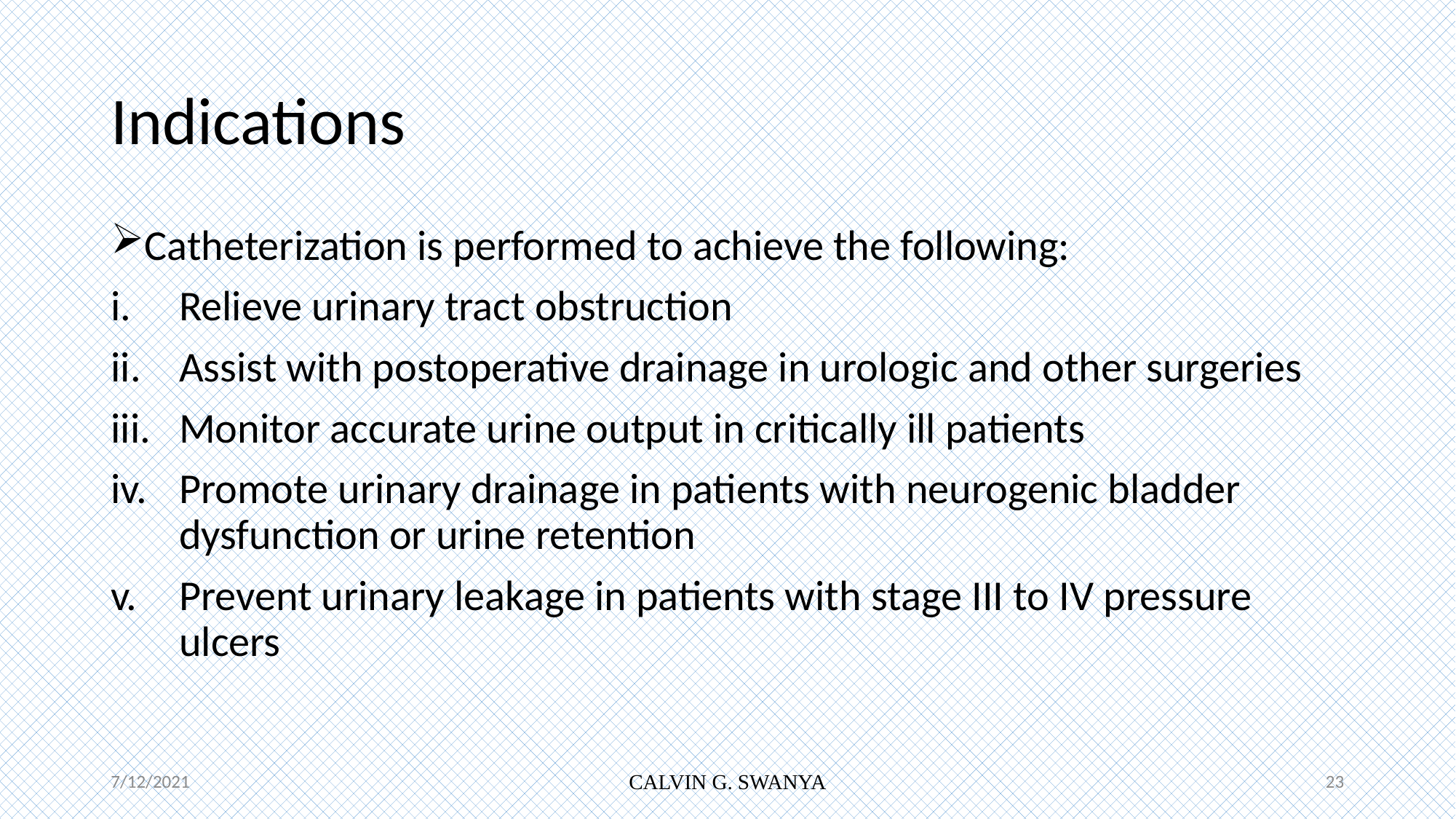

# Indications
Catheterization is performed to achieve the following:
Relieve urinary tract obstruction
Assist with postoperative drainage in urologic and other surgeries
Monitor accurate urine output in critically ill patients
Promote urinary drainage in patients with neurogenic bladder dysfunction or urine retention
Prevent urinary leakage in patients with stage III to IV pressure ulcers

7/12/2021
CALVIN G. SWANYA
23